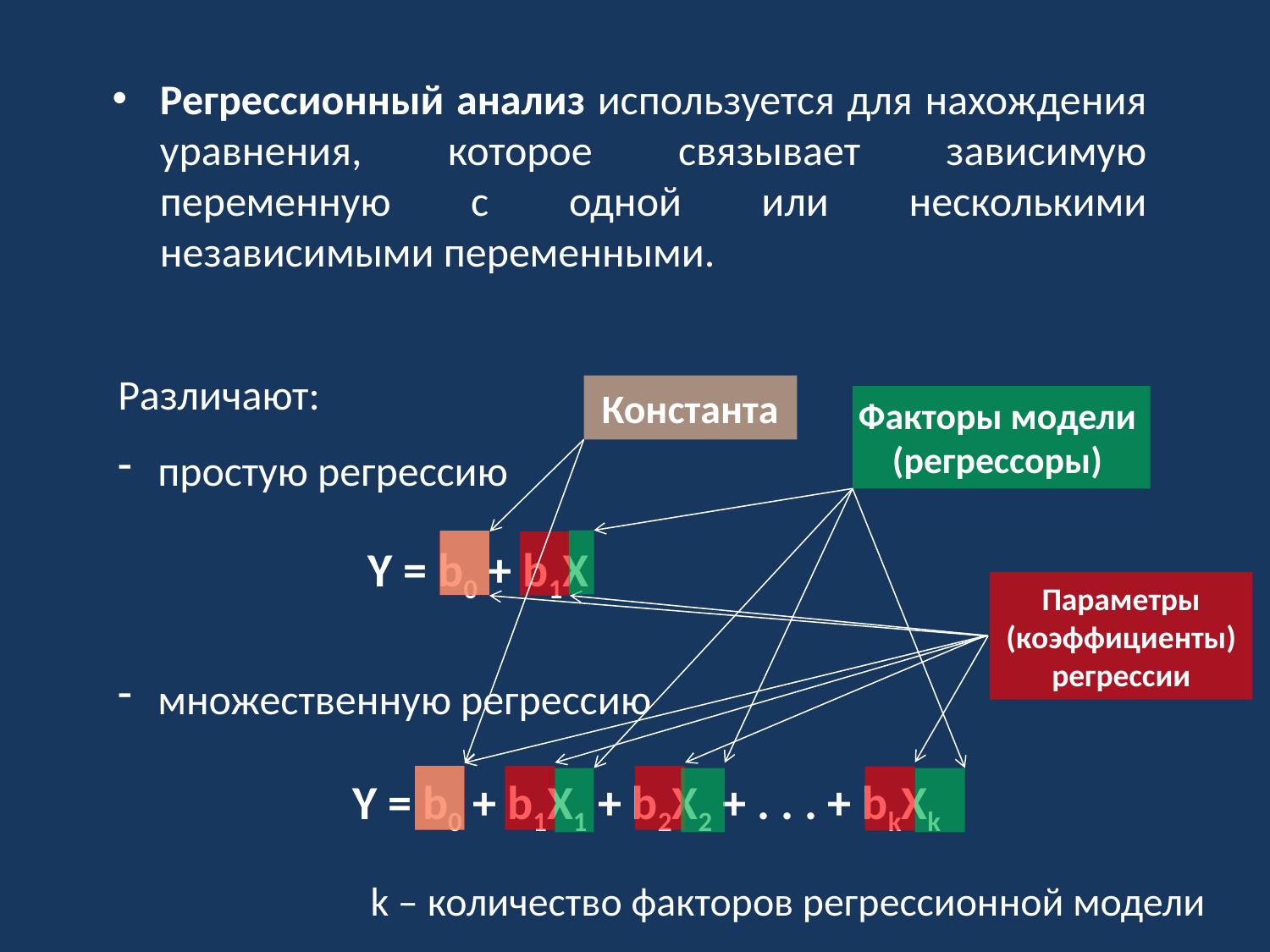

Регрессионный анализ используется для нахождения уравнения, которое связывает зависимую переменную с одной или несколькими независимыми переменными.
Различают:
простую регрессию

множественную регрессию
Y = b0 + b1X
Y = b0 + b1X1 + b2X2 + . . . + bkXk

Константа

Факторы модели
(регрессоры)

Параметры
(коэффициенты)
регрессии

k – количество факторов регрессионной модели